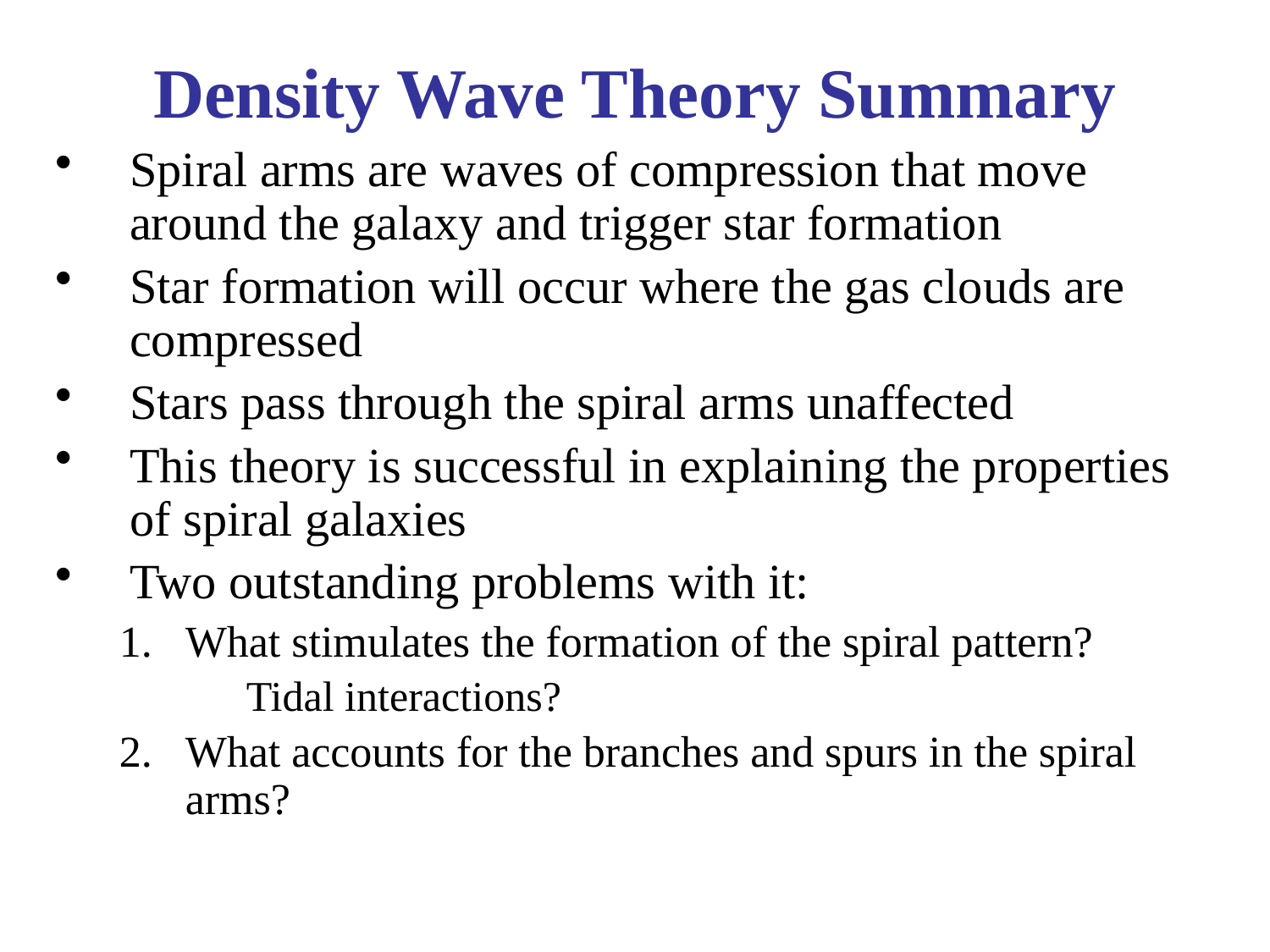

# Density Wave Theory Summary
Spiral arms are waves of compression that move around the galaxy and trigger star formation
Star formation will occur where the gas clouds are compressed
Stars pass through the spiral arms unaffected
This theory is successful in explaining the properties of spiral galaxies
Two outstanding problems with it:
What stimulates the formation of the spiral pattern?
Tidal interactions?
What accounts for the branches and spurs in the spiral arms?